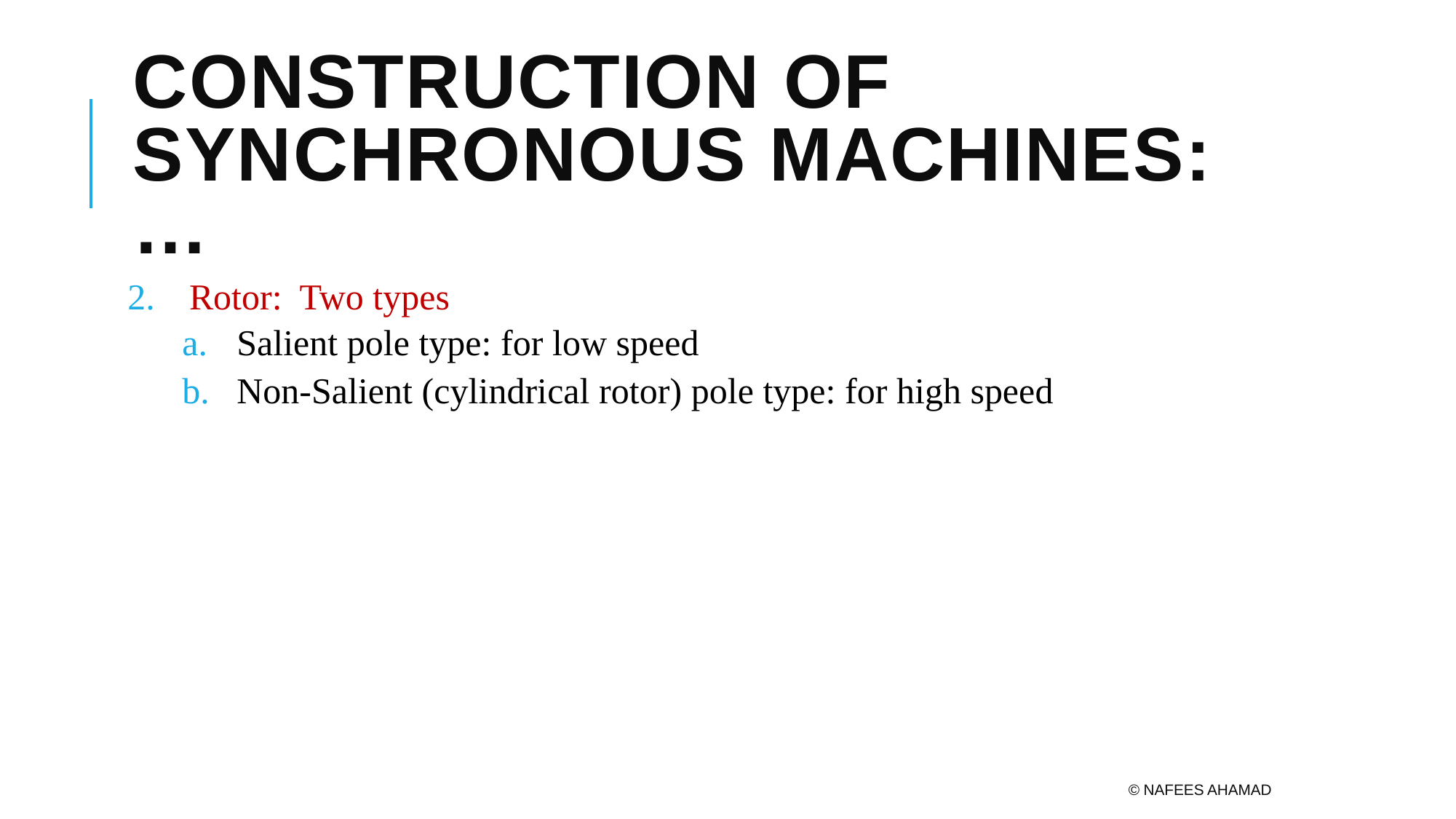

# Construction of Synchronous Machines:…
Rotor:  Two types
Salient pole type: for low speed
Non-Salient (cylindrical rotor) pole type: for high speed

© Nafees Ahamad